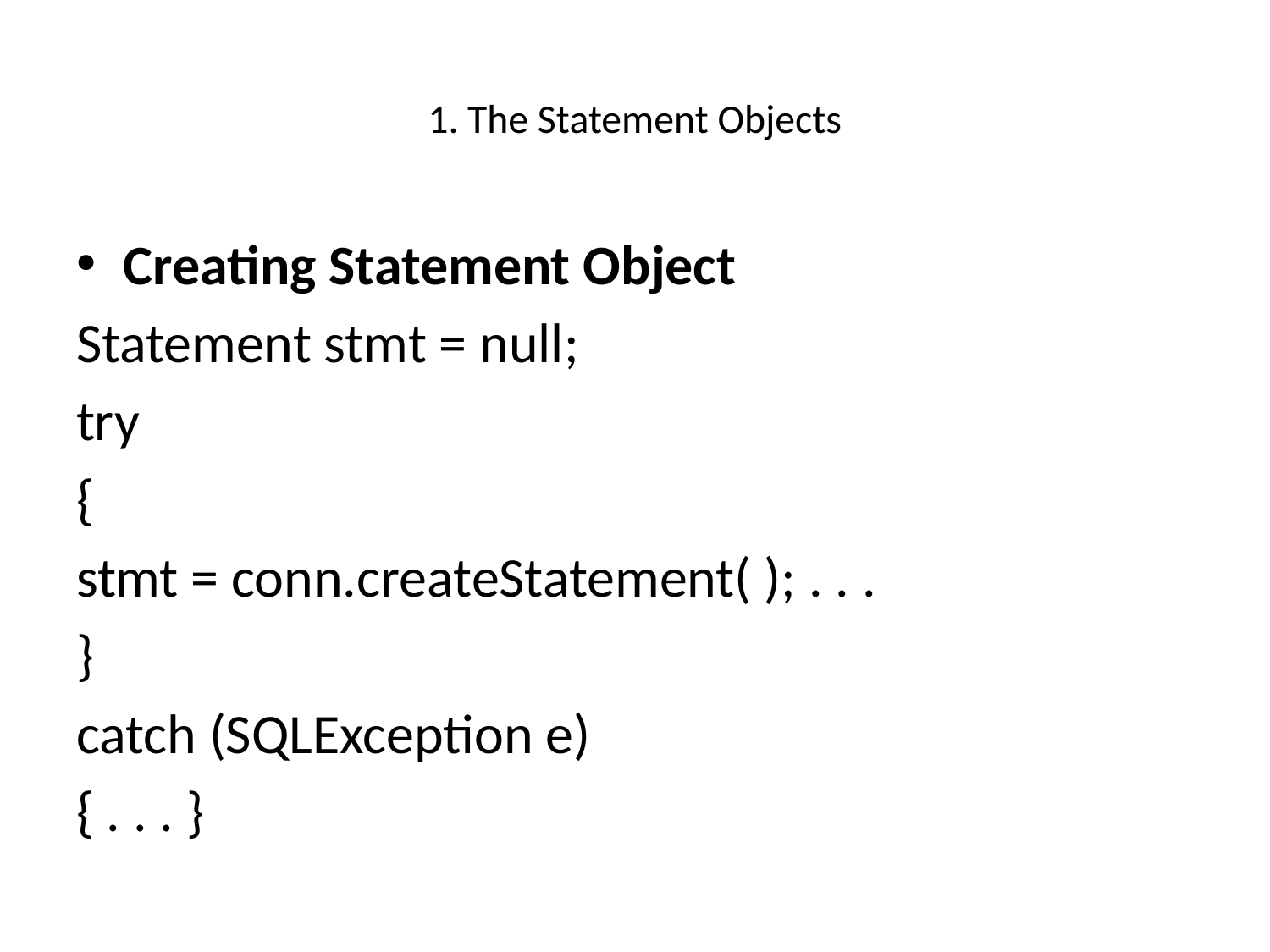

# 1. The Statement Objects
Creating Statement Object
Statement stmt = null;
try
{
stmt = conn.createStatement( ); . . .
}
catch (SQLException e)
{ . . . }